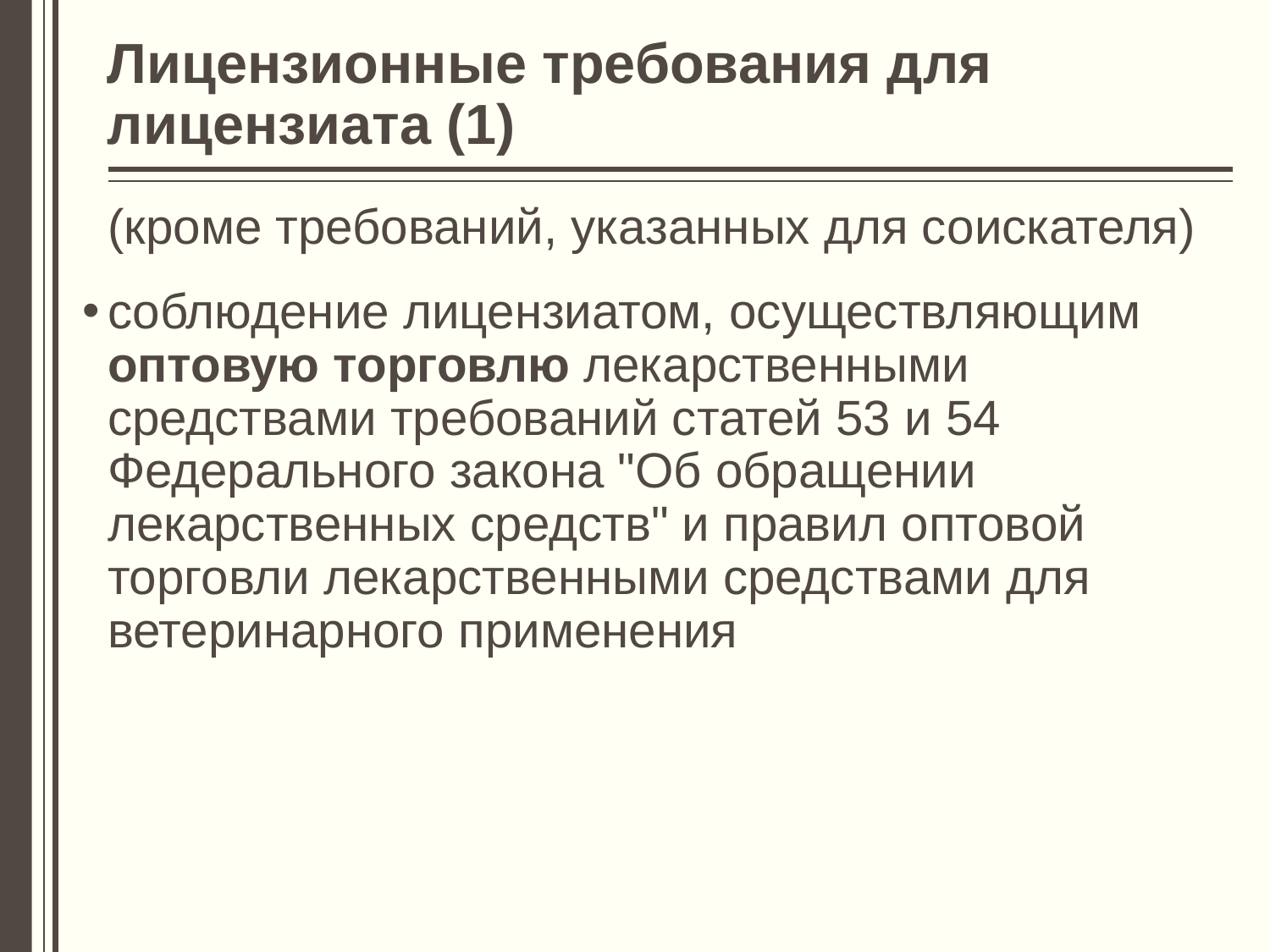

# Лицензионные требования для лицензиата (1)
(кроме требований, указанных для соискателя)
соблюдение лицензиатом, осуществляющим оптовую торговлю лекарственными средствами требований статей 53 и 54 Федерального закона "Об обращении лекарственных средств" и правил оптовой торговли лекарственными средствами для ветеринарного применения